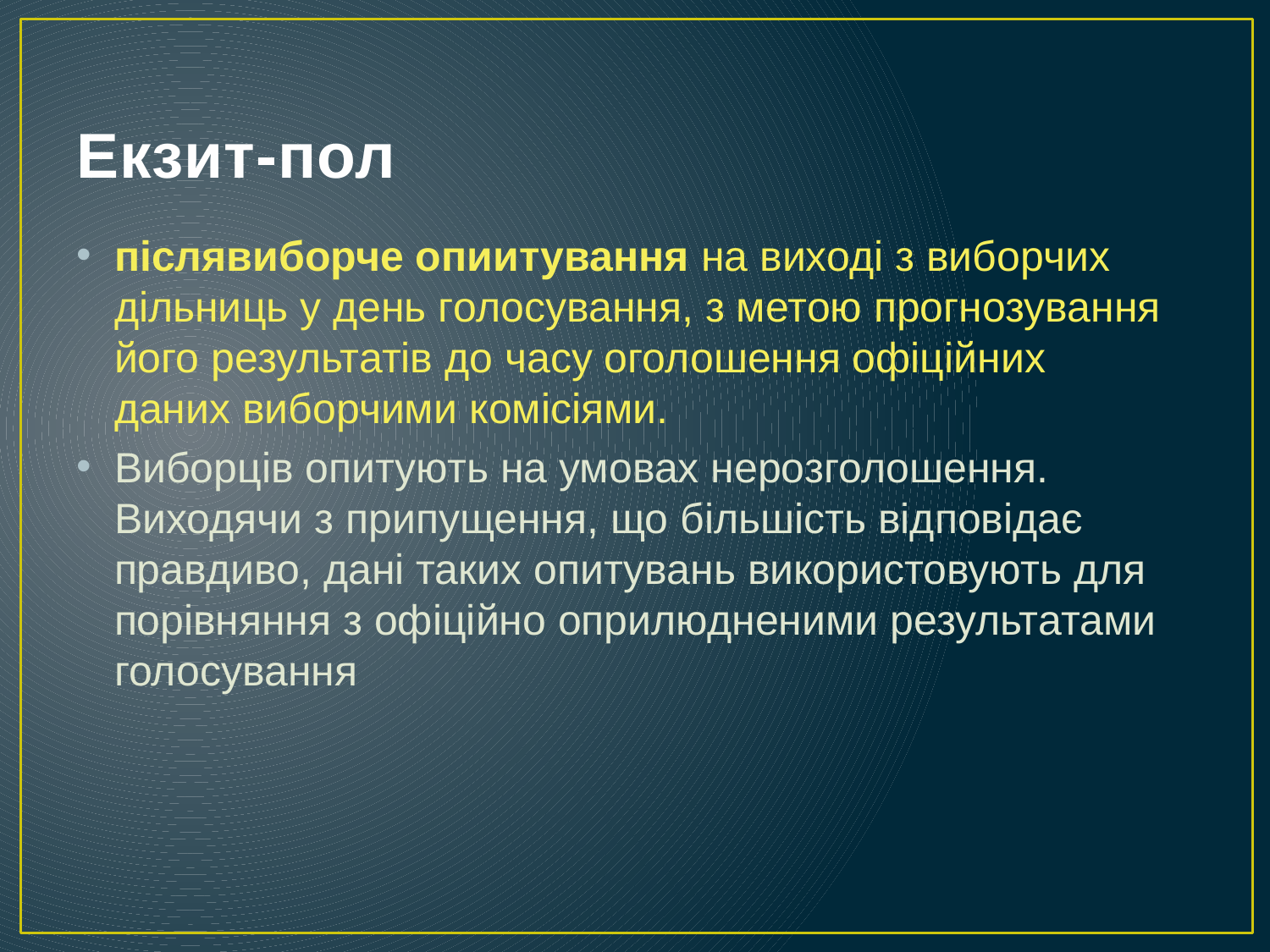

# Екзит-пол
післявиборче опиитування на виході з виборчих дільниць у день голосування, з метою прогнозування його результатів до часу оголошення офіційних даних виборчими комісіями.
Виборців опитують на умовах нерозголошення. Виходячи з припущення, що більшість відповідає правдиво, дані таких опитувань використовують для порівняння з офіційно оприлюдненими результатами голосування